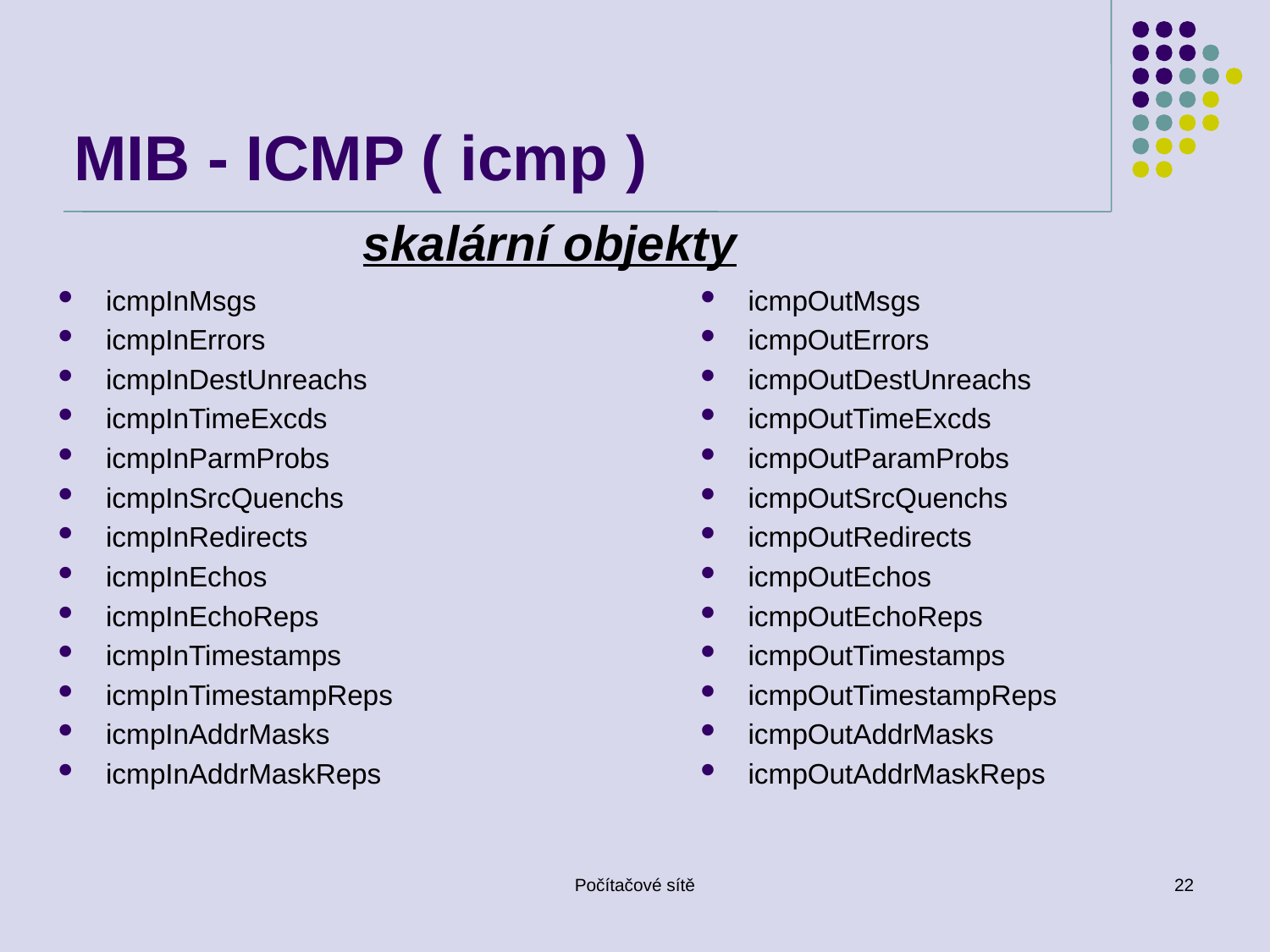

# MIB - ICMP ( icmp )
skalární objekty
icmpInMsgs
icmpInErrors
icmpInDestUnreachs
icmpInTimeExcds
icmpInParmProbs
icmpInSrcQuenchs
icmpInRedirects
icmpInEchos
icmpInEchoReps
icmpInTimestamps
icmpInTimestampReps
icmpInAddrMasks
icmpInAddrMaskReps
icmpOutMsgs
icmpOutErrors
icmpOutDestUnreachs
icmpOutTimeExcds
icmpOutParamProbs
icmpOutSrcQuenchs
icmpOutRedirects
icmpOutEchos
icmpOutEchoReps
icmpOutTimestamps
icmpOutTimestampReps
icmpOutAddrMasks
icmpOutAddrMaskReps
Počítačové sítě
22